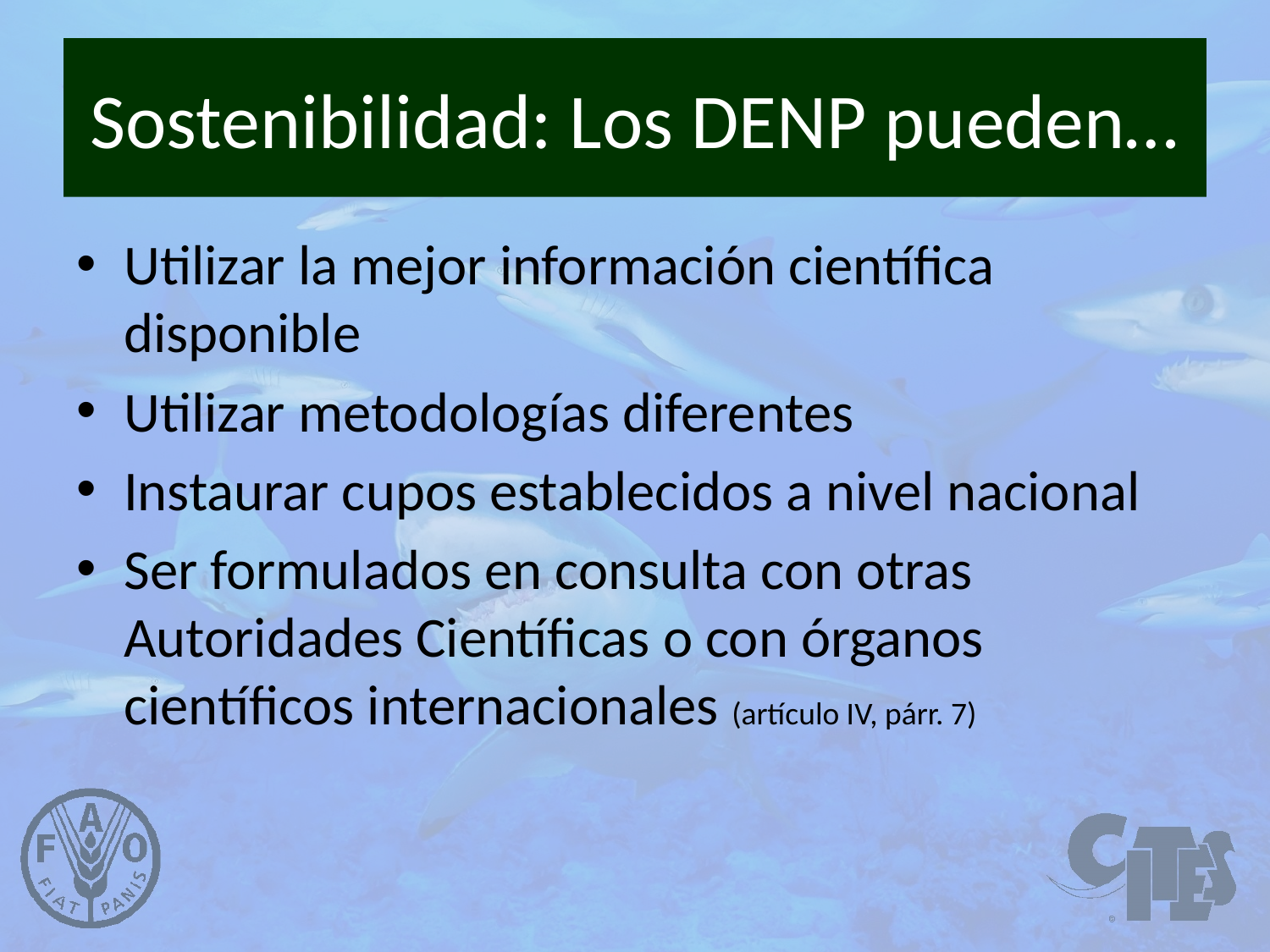

# Sostenibilidad: Los DENP pueden…
Utilizar la mejor información científica disponible
Utilizar metodologías diferentes
Instaurar cupos establecidos a nivel nacional
Ser formulados en consulta con otras Autoridades Científicas o con órganos científicos internacionales (artículo IV, párr. 7)